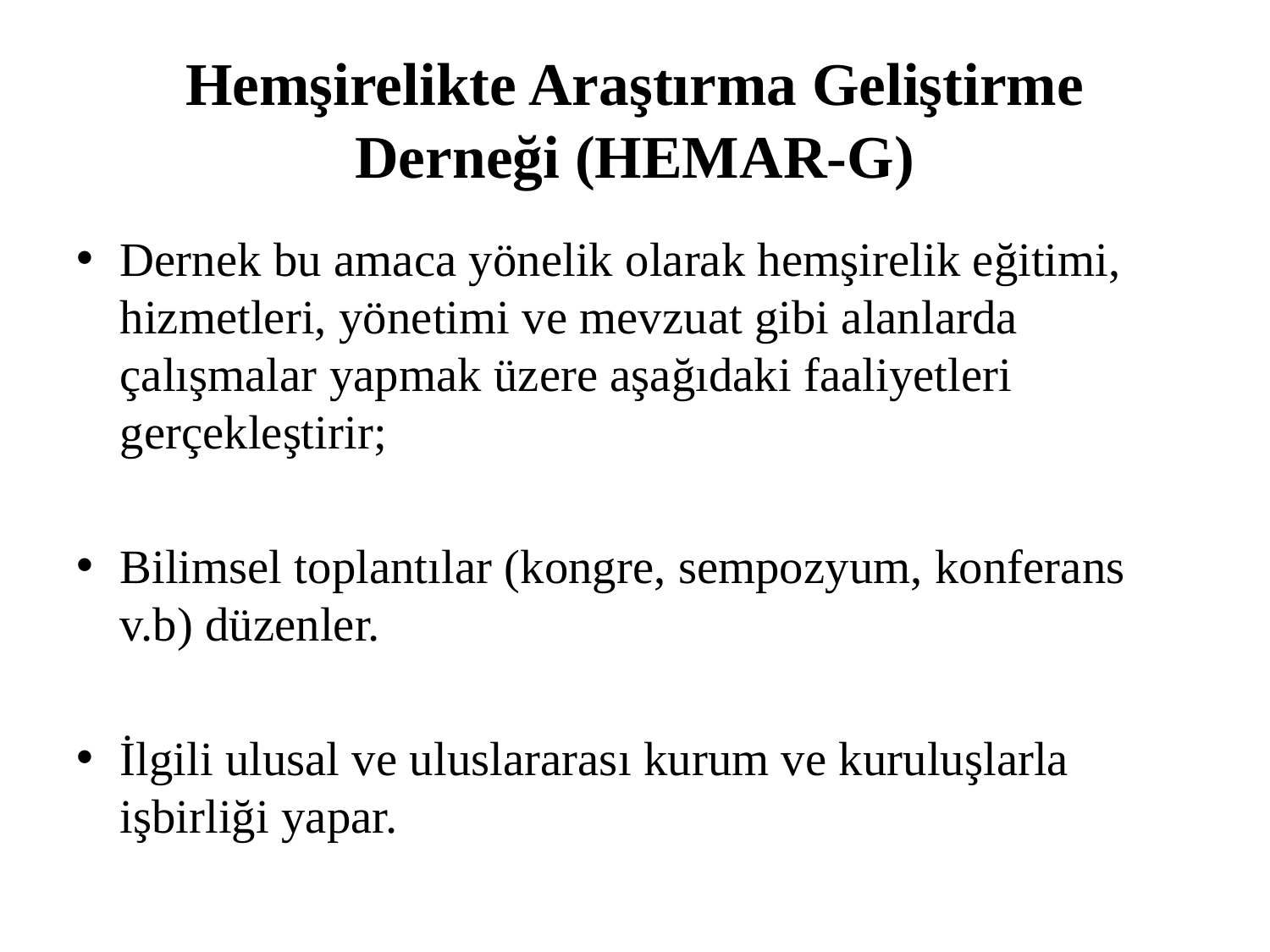

# Hemşirelikte Araştırma Geliştirme Derneği (HEMAR-G)
Dernek bu amaca yönelik olarak hemşirelik eğitimi, hizmetleri, yönetimi ve mevzuat gibi alanlarda çalışmalar yapmak üzere aşağıdaki faaliyetleri gerçekleştirir;

Bilimsel toplantılar (kongre, sempozyum, konferans v.b) düzenler.

İlgili ulusal ve uluslararası kurum ve kuruluşlarla işbirliği yapar.